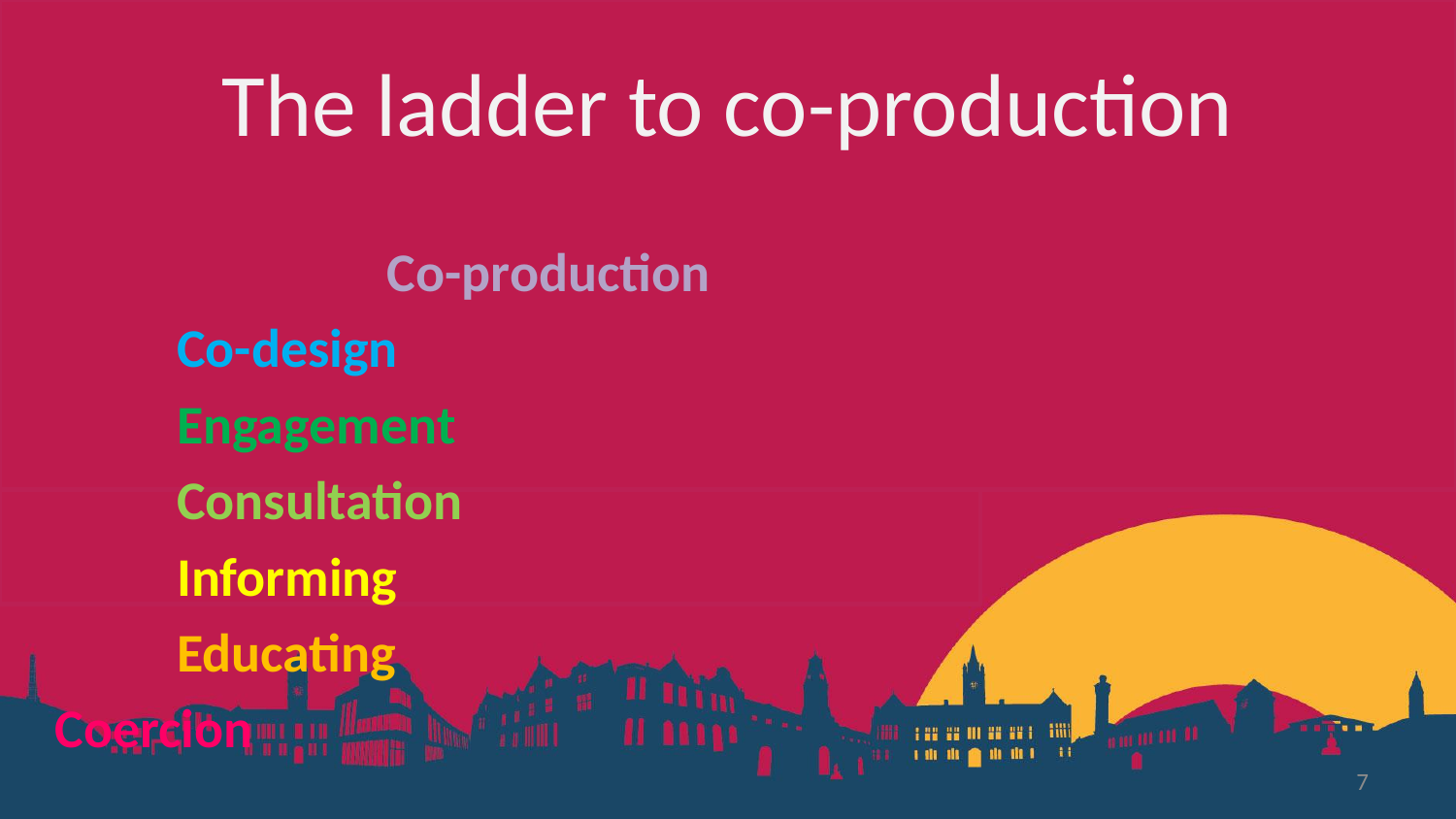

# The ladder to co-production
				                 Co-production
					Co-design
				Engagement
			Consultation
		Informing
	Educating
Coercion
7